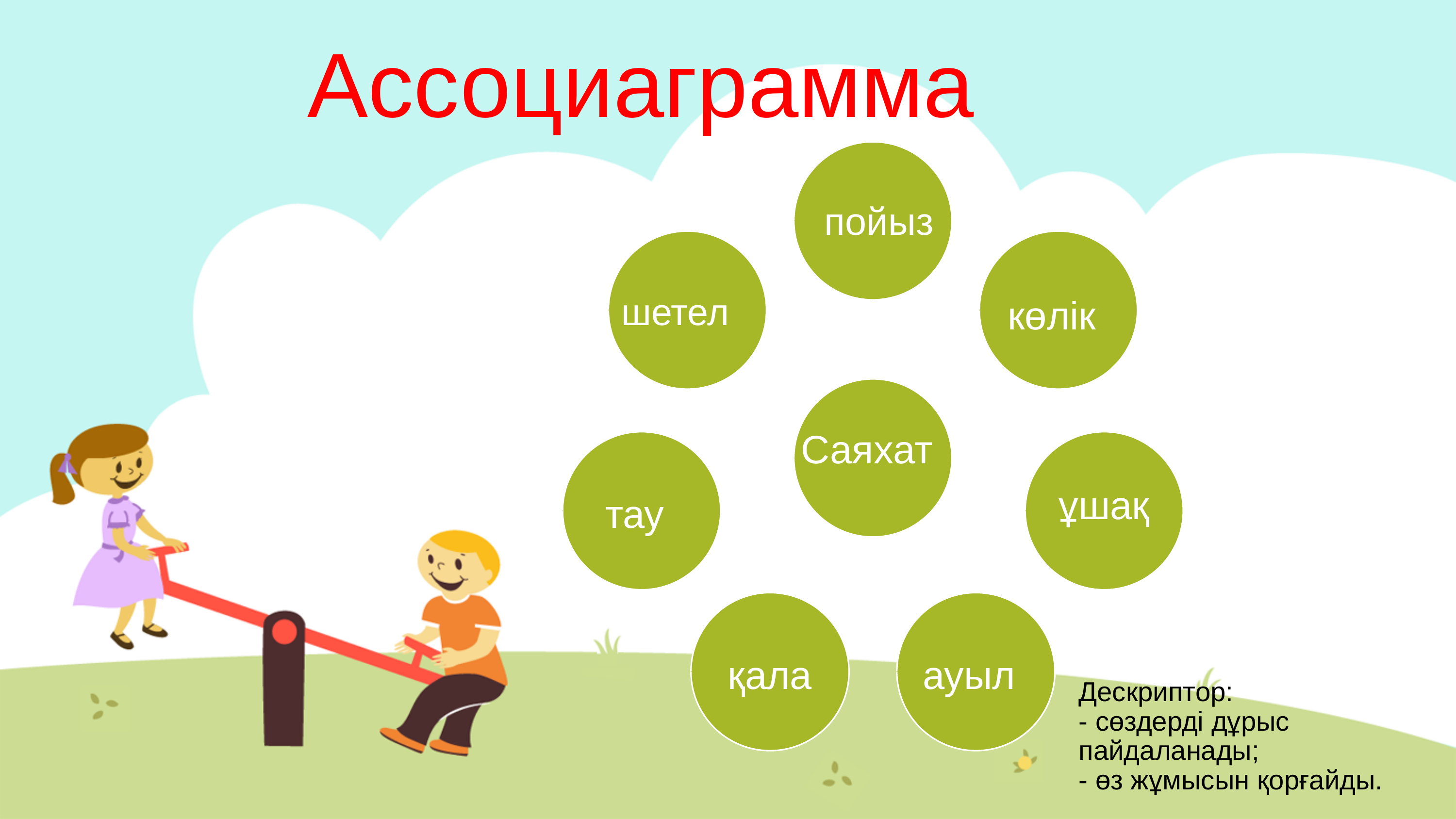

Ассоциаграмма

пойыз

шетел
көлік

Саяхат

ұшақ
тау

қала
ауыл
Дескриптор:
- сөздерді дұрыс пайдаланады;
- өз жұмысын қорғайды.